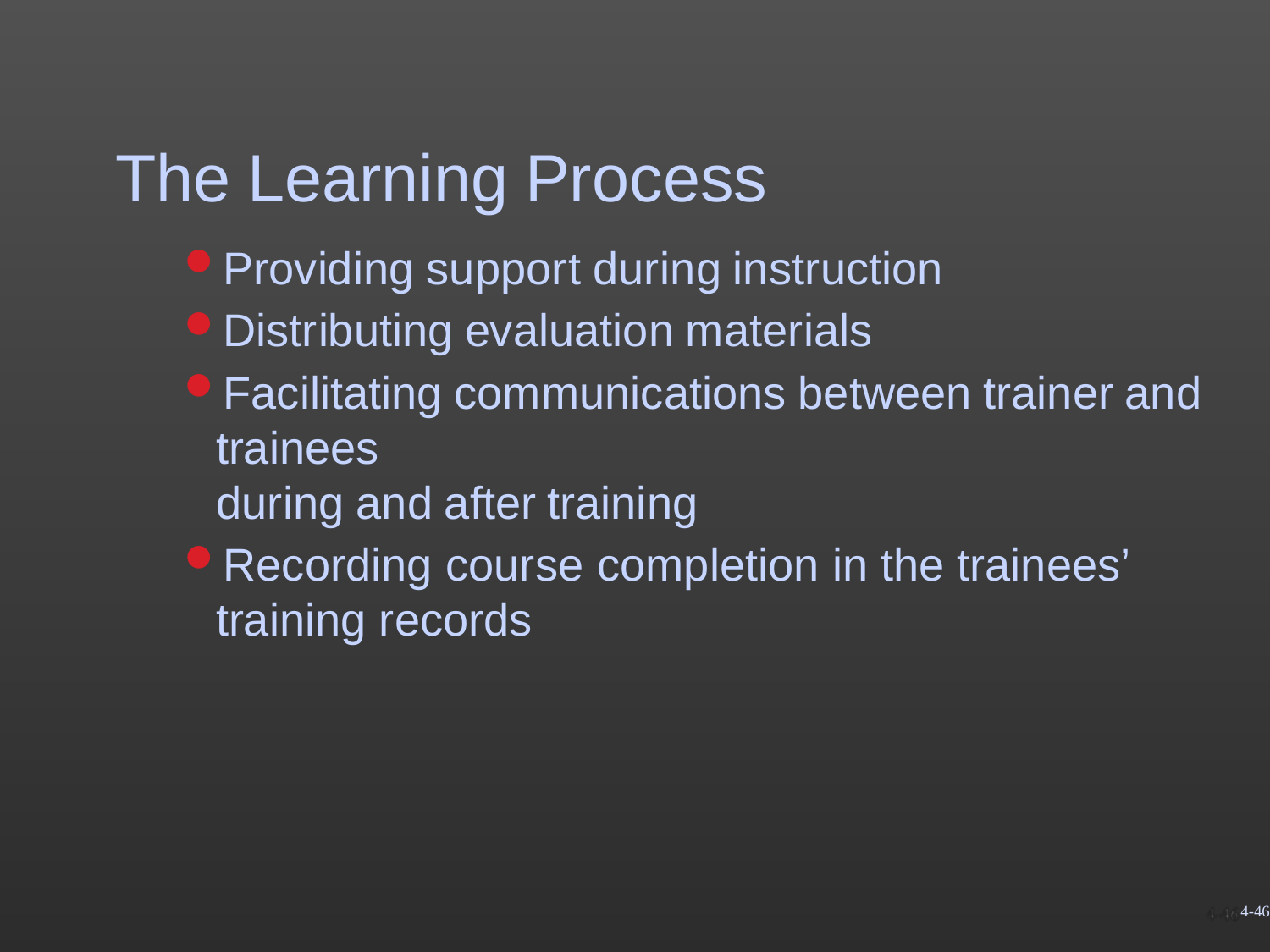

# The Learning Process
Providing support during instruction
Distributing evaluation materials
Facilitating communications between trainer and trainees
during and after training
Recording course completion in the trainees’ training records

4-46